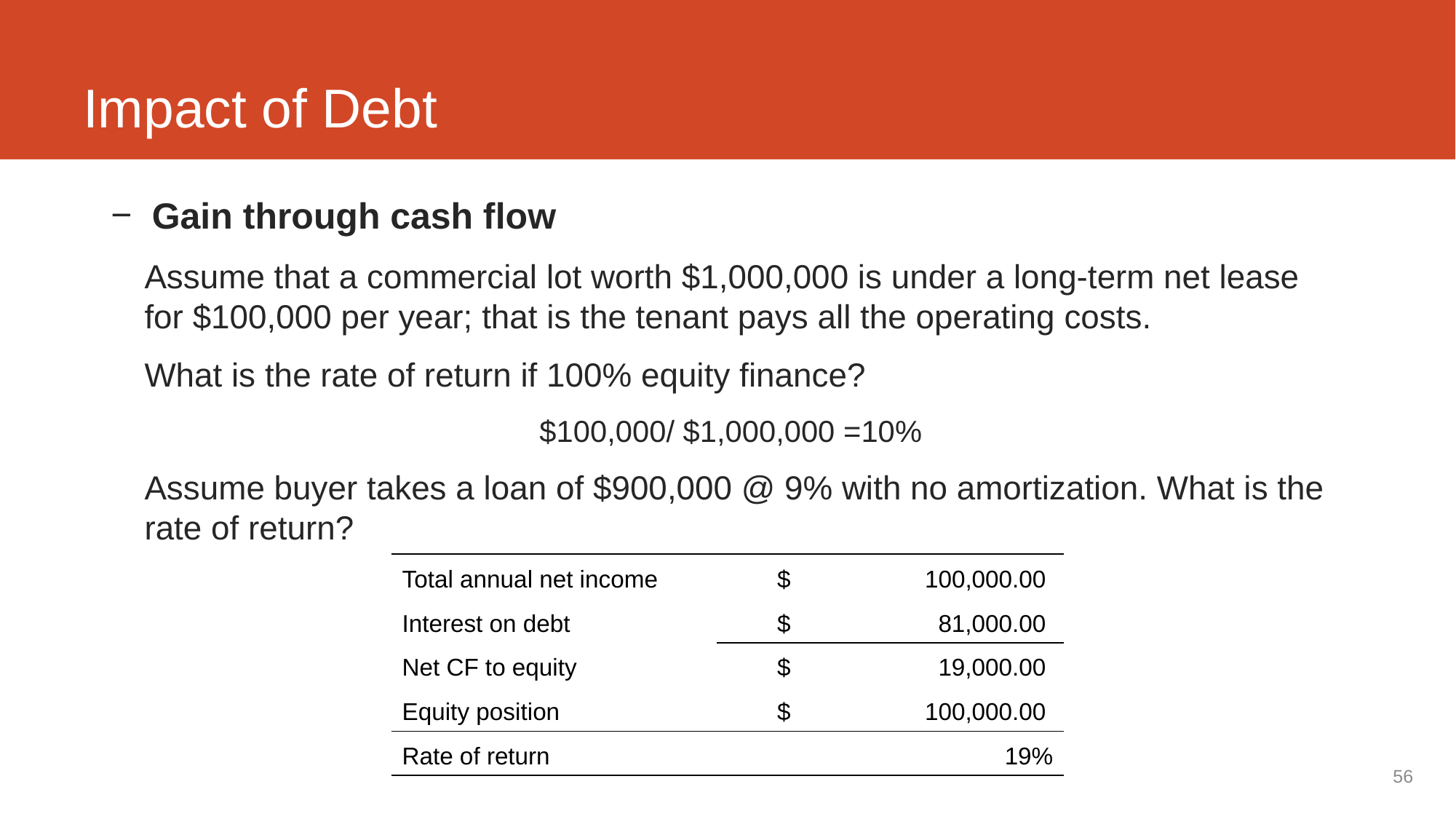

# Impact of Debt
Gain through cash flow
Assume that a commercial lot worth $1,000,000 is under a long-term net lease for $100,000 per year; that is the tenant pays all the operating costs.
What is the rate of return if 100% equity finance?
$100,000/ $1,000,000 =10%
Assume buyer takes a loan of $900,000 @ 9% with no amortization. What is the rate of return?

| Total annual net income | $ 100,000.00 |
| --- | --- |
| Interest on debt | $ 81,000.00 |
| Net CF to equity | $ 19,000.00 |
| Equity position | $ 100,000.00 |
| Rate of return | 19% |
56